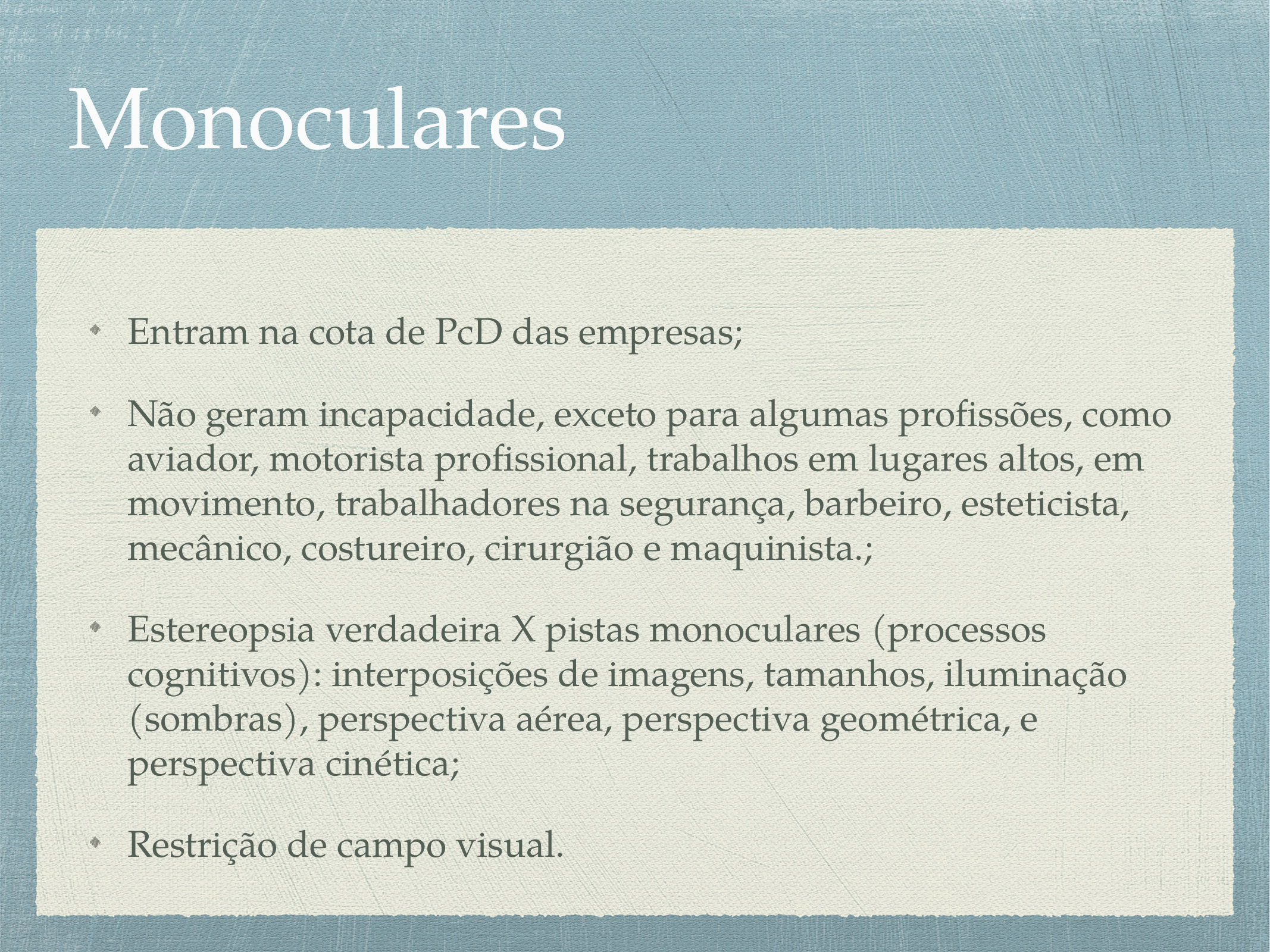

# Monoculares
Entram na cota de PcD das empresas;
Não geram incapacidade, exceto para algumas profissões, como aviador, motorista profissional, trabalhos em lugares altos, em movimento, trabalhadores na segurança, barbeiro, esteticista, mecânico, costureiro, cirurgião e maquinista.;
Estereopsia verdadeira X pistas monoculares (processos cognitivos): interposições de imagens, tamanhos, iluminação (sombras), perspectiva aérea, perspectiva geométrica, e perspectiva cinética;
Restrição de campo visual.